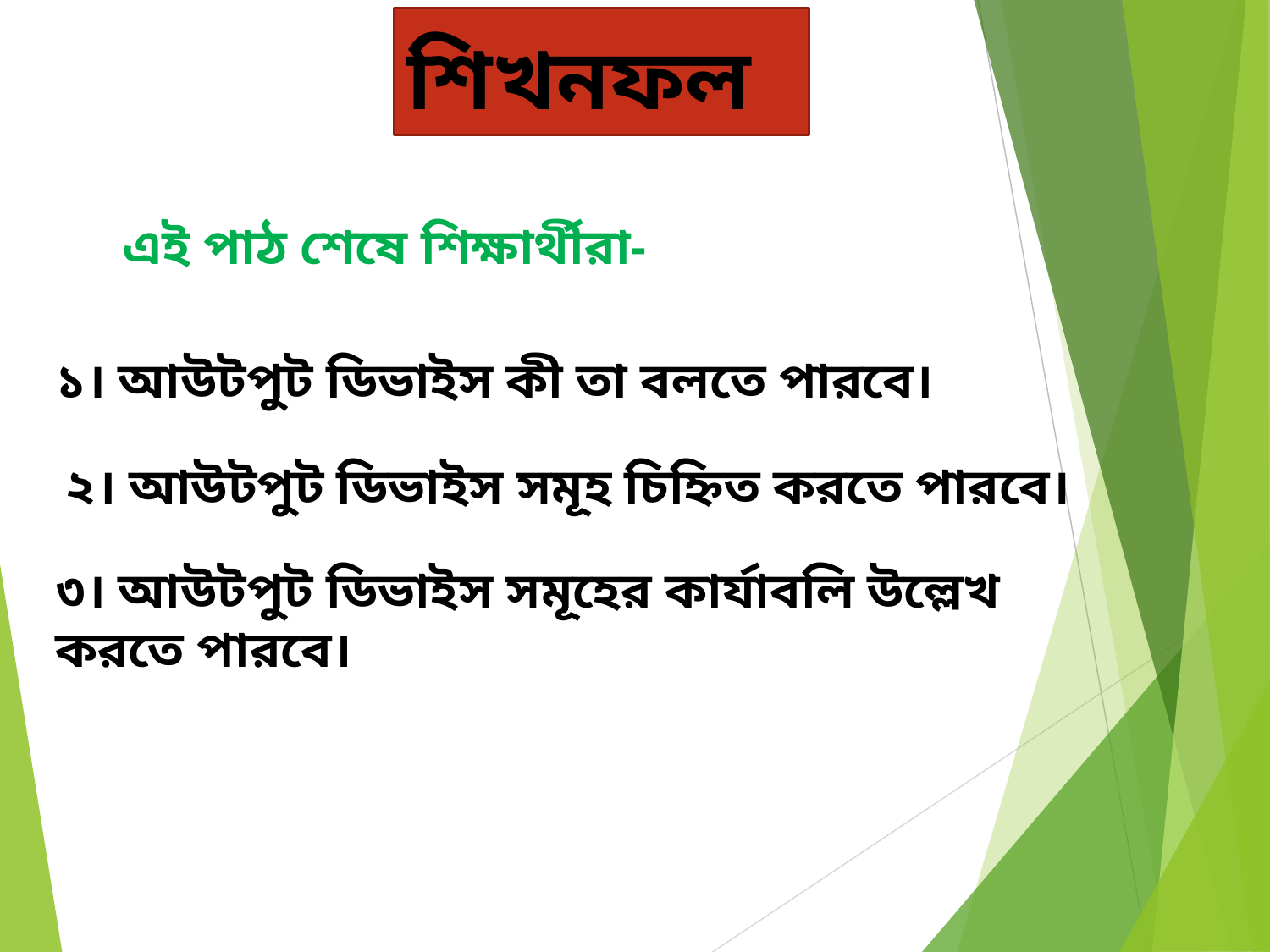

শিখনফল
এই পাঠ শেষে শিক্ষার্থীরা-
১। আউটপুট ডিভাইস কী তা বলতে পারবে।
২। আউটপুট ডিভাইস সমূহ চিহ্নিত করতে পারবে।
৩। আউটপুট ডিভাইস সমূহের কার্যাবলি উল্লেখ করতে পারবে।